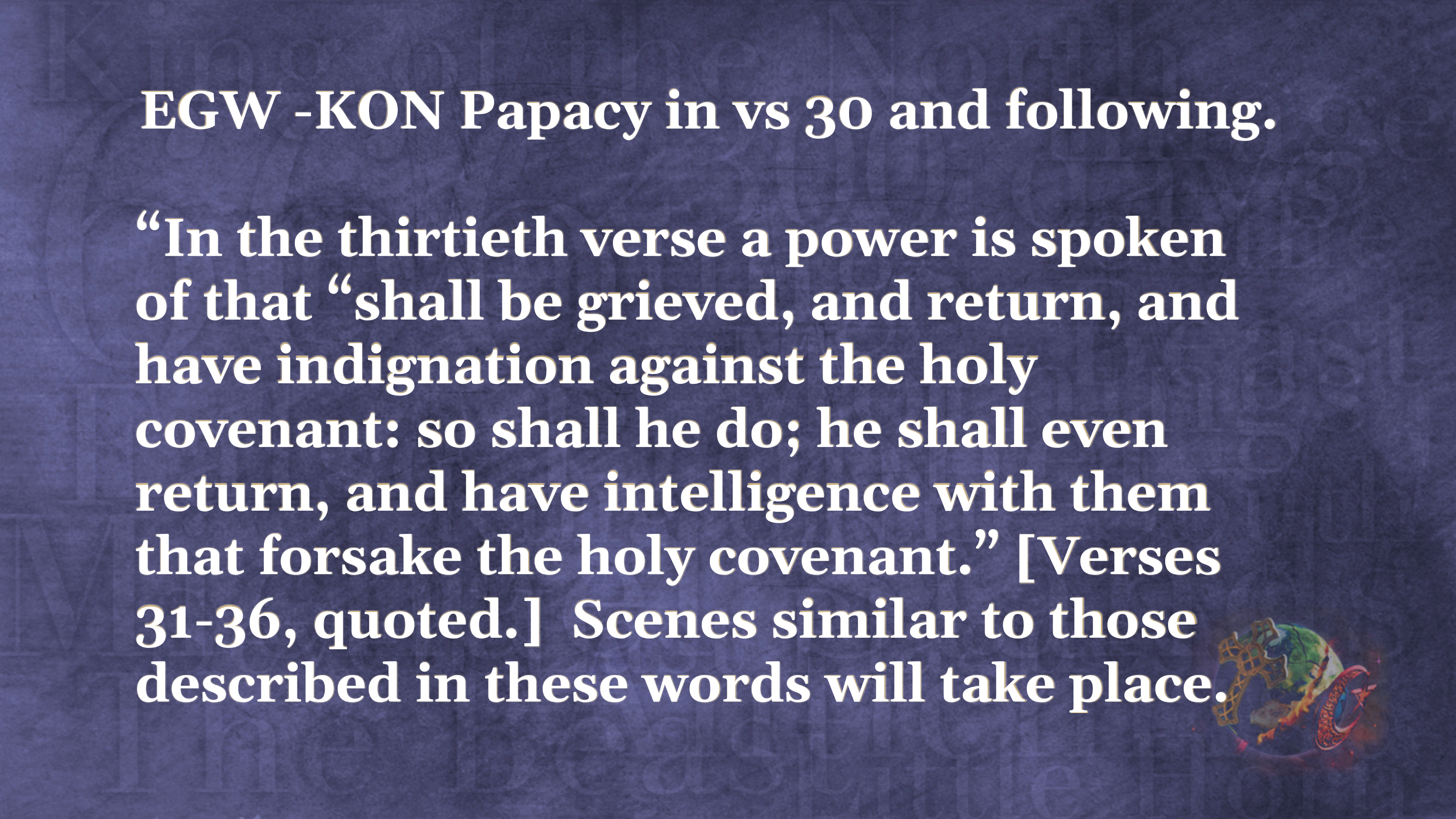

EGW -KON Papacy in vs 30 and following.

“In the thirtieth verse a power is spoken of that “shall be grieved, and return, and have indignation against the holy covenant: so shall he do; he shall even return, and have intelligence with them that forsake the holy covenant.” [Verses 31-36, quoted.]  Scenes similar to those described in these words will take place.